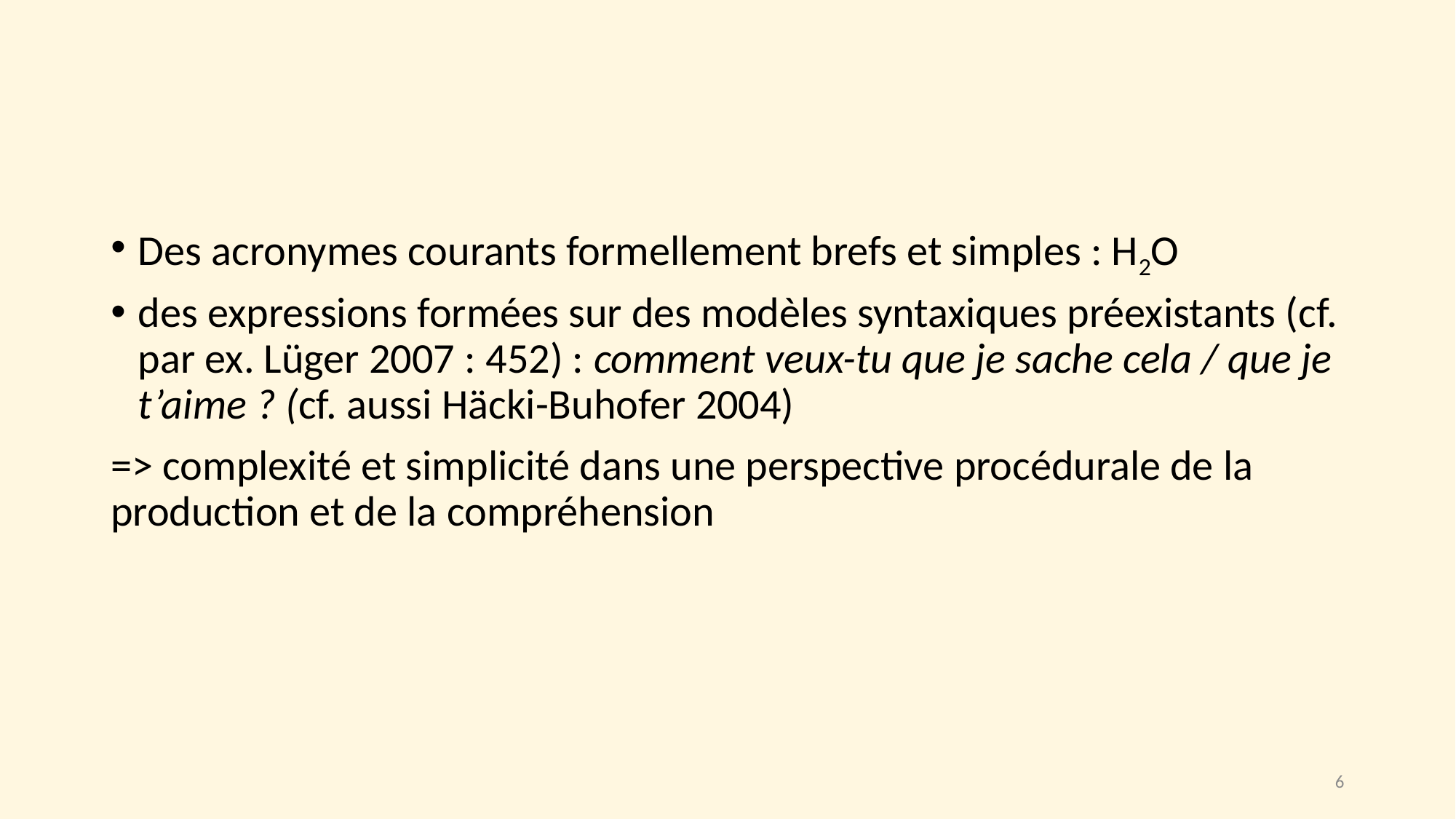

#
Des acronymes courants formellement brefs et simples : H2O
des expressions formées sur des modèles syntaxiques préexistants (cf. par ex. Lüger 2007 : 452) : comment veux-tu que je sache cela / que je t’aime ? (cf. aussi Häcki-Buhofer 2004)
=> complexité et simplicité dans une perspective procédurale de la production et de la compréhension
6